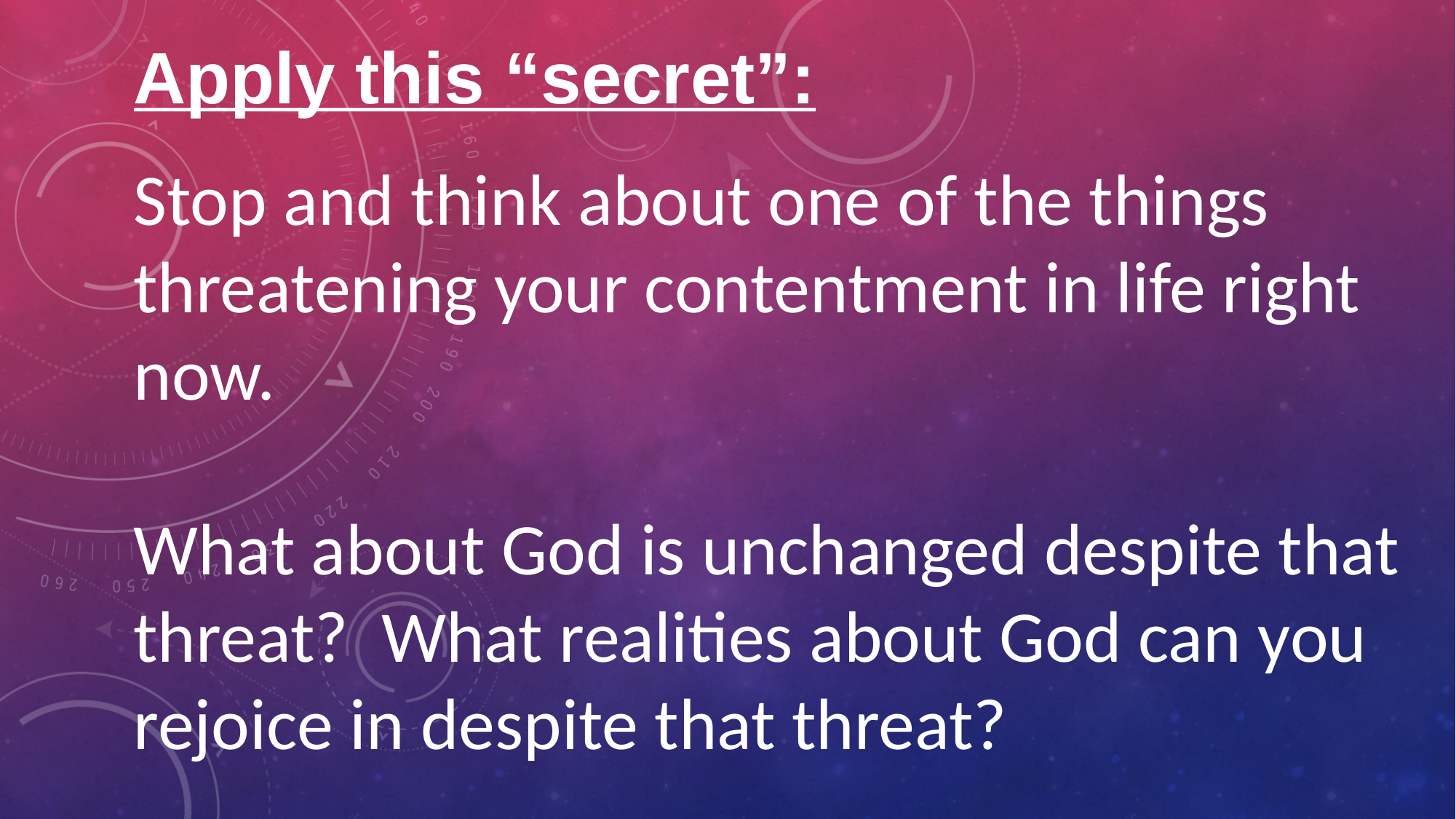

Apply this “secret”:
Stop and think about one of the things threatening your contentment in life right now.

What about God is unchanged despite that threat?  What realities about God can you rejoice in despite that threat?